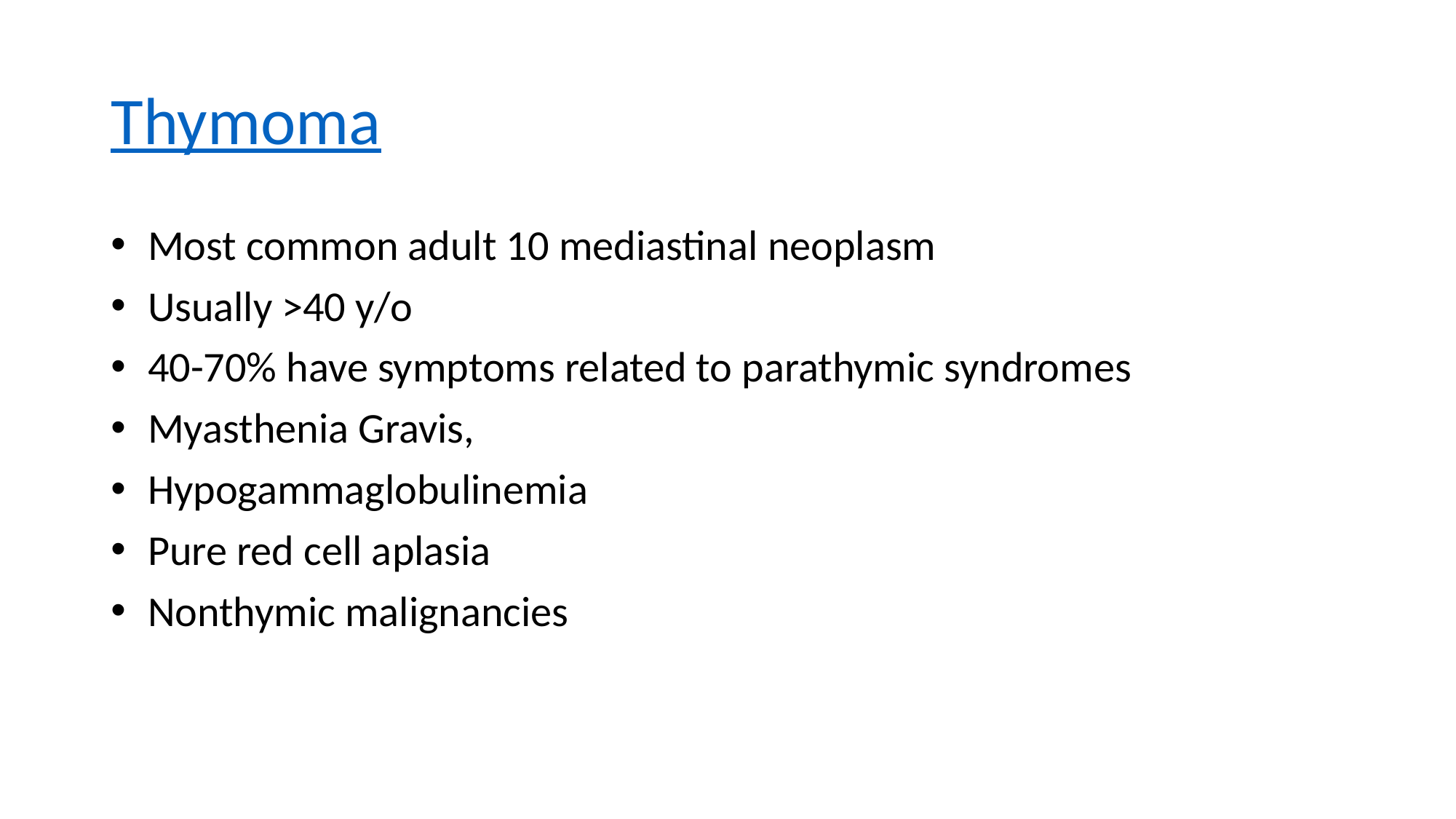

# Thymoma
 Most common adult 10 mediastinal neoplasm
 Usually >40 y/o
 40-70% have symptoms related to parathymic syndromes
 Myasthenia Gravis,
 Hypogammaglobulinemia
 Pure red cell aplasia
 Nonthymic malignancies